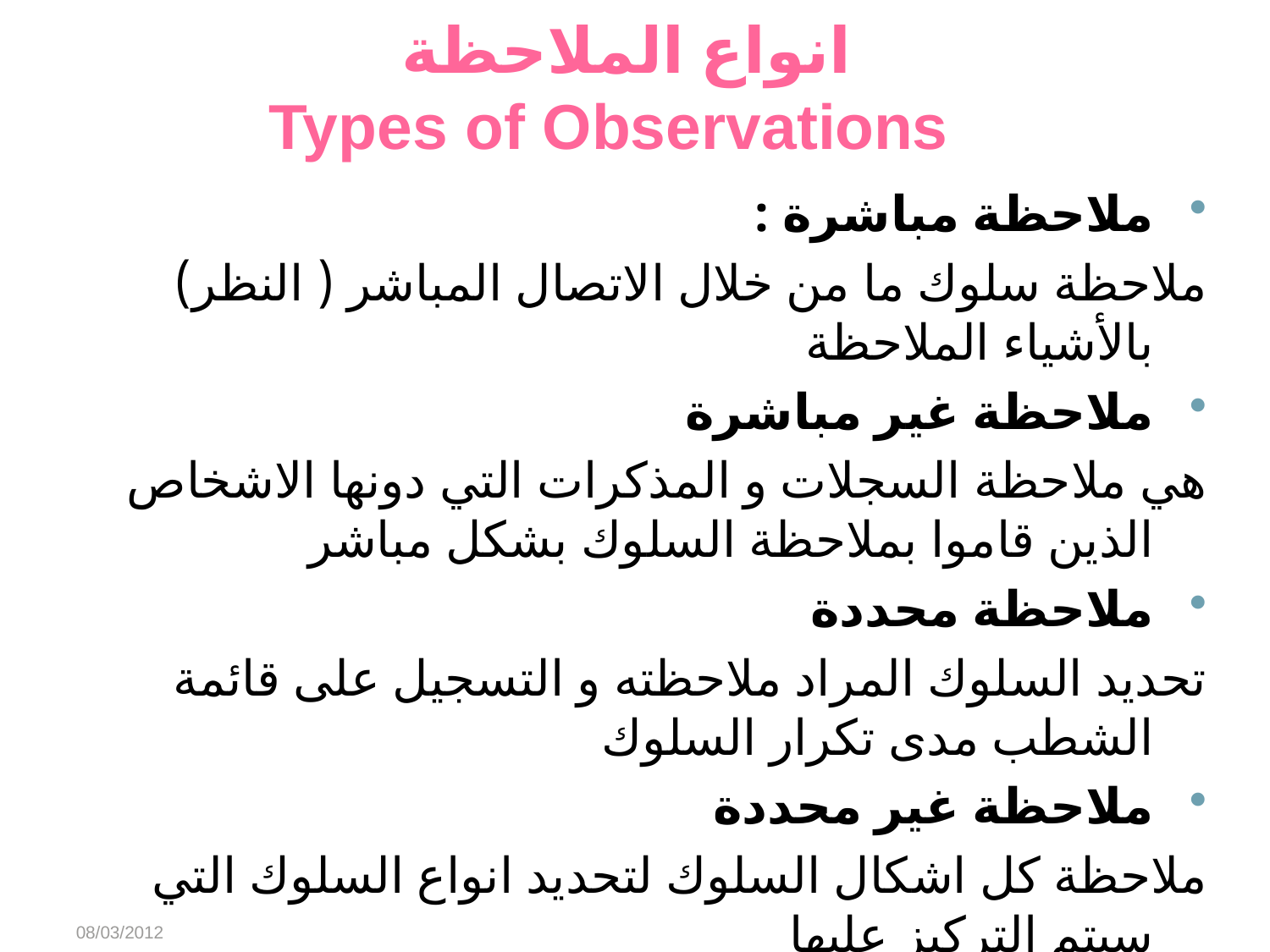

# انواع الملاحظة Types of Observations
ملاحظة مباشرة :
ملاحظة سلوك ما من خلال الاتصال المباشر ( النظر) بالأشياء الملاحظة
ملاحظة غير مباشرة
هي ملاحظة السجلات و المذكرات التي دونها الاشخاص الذين قاموا بملاحظة السلوك بشكل مباشر
ملاحظة محددة
تحديد السلوك المراد ملاحظته و التسجيل على قائمة الشطب مدى تكرار السلوك
ملاحظة غير محددة
ملاحظة كل اشكال السلوك لتحديد انواع السلوك التي سيتم التركيز عليها
08/03/2012
Abeer Alharbi
22